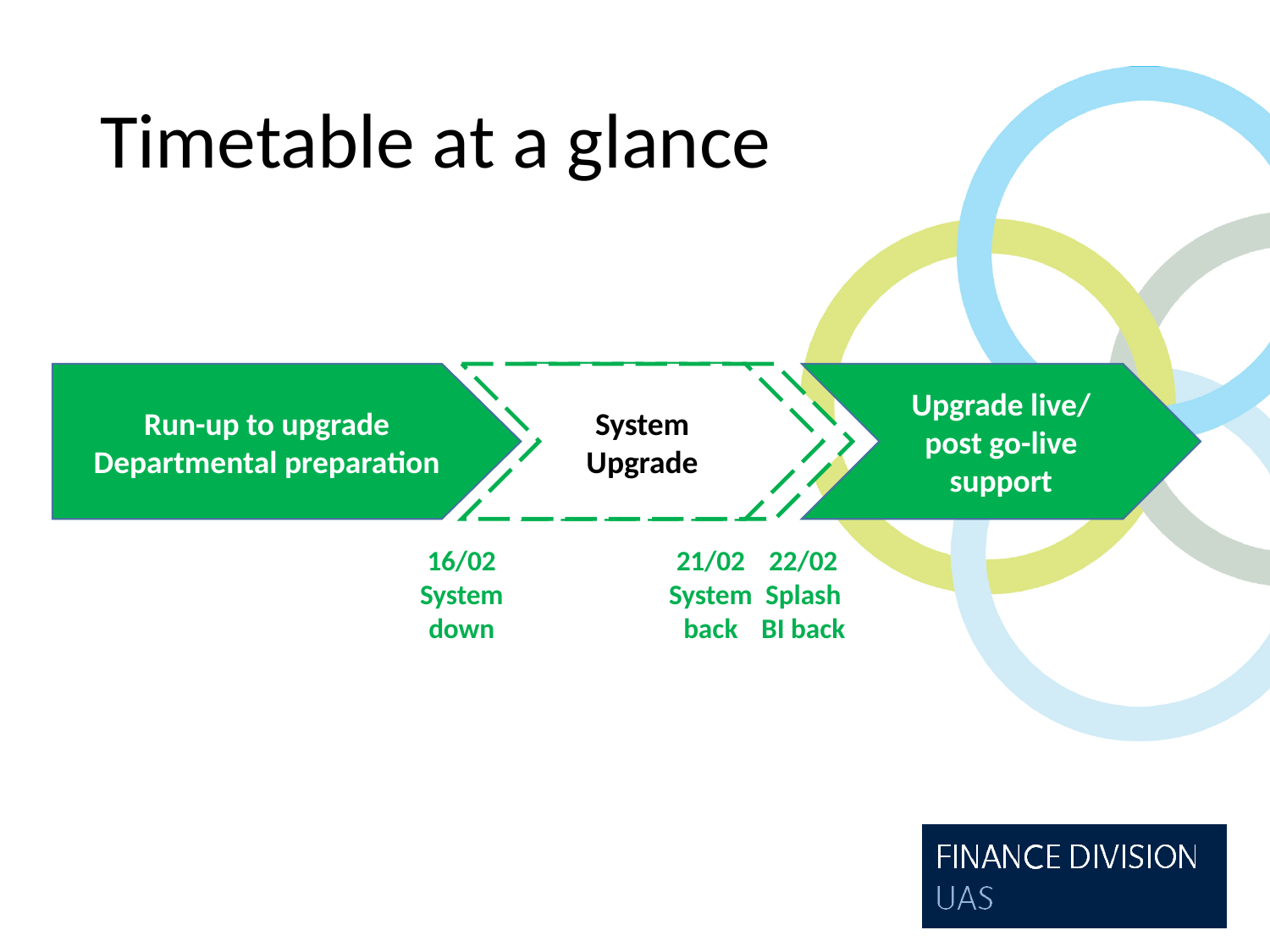

# Timetable at a glance
Run-up to upgrade
Departmental preparation
System Upgrade

Upgrade live/
post go-live support
16/02
System down
21/02
System back
22/02
Splash BI back